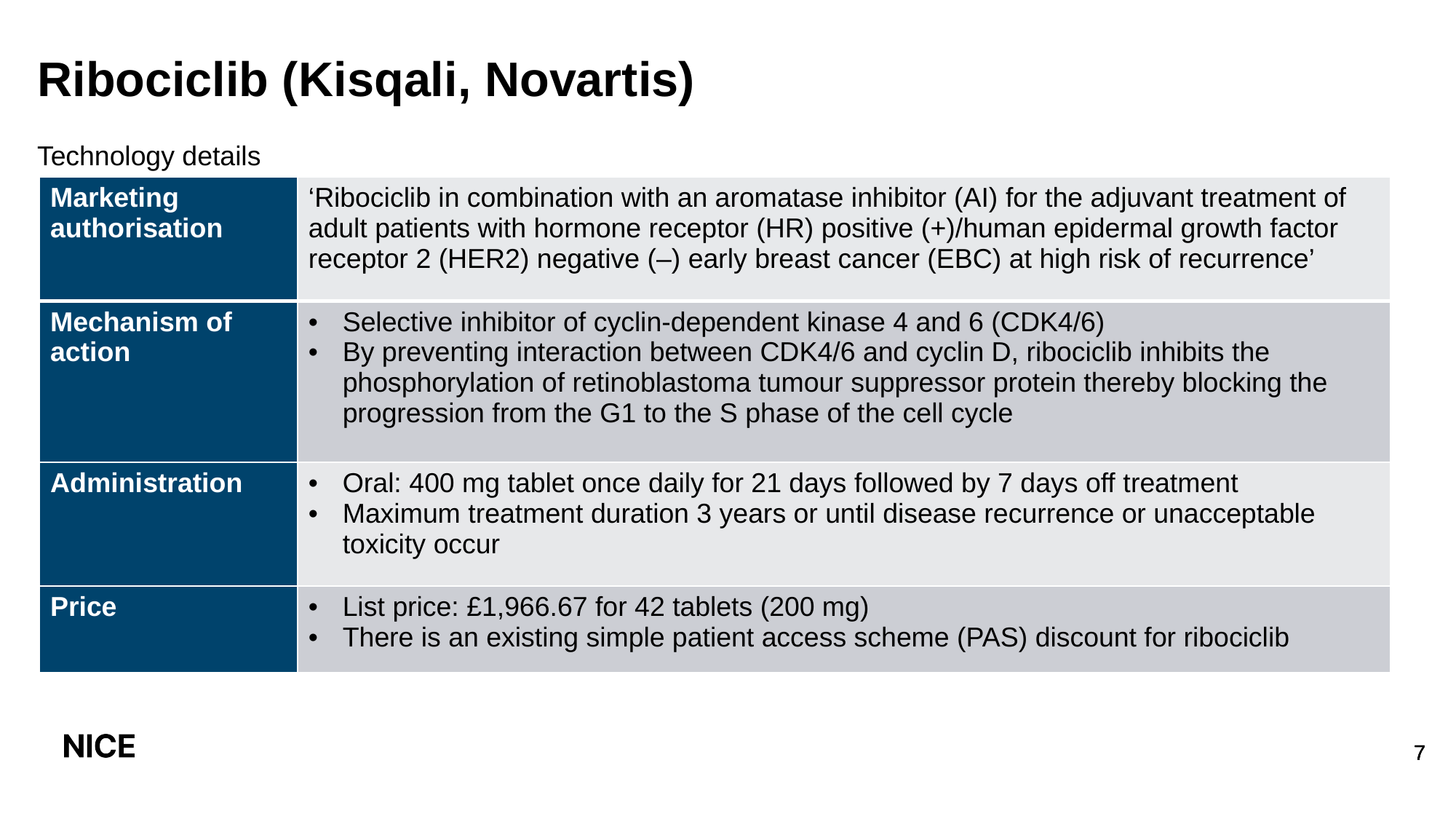

# Ribociclib (Kisqali, Novartis)
Technology details
| Marketing authorisation | ‘Ribociclib in combination with an aromatase inhibitor (AI) for the adjuvant treatment of adult patients with hormone receptor (HR) positive (+)/human epidermal growth factor receptor 2 (HER2) negative (–) early breast cancer (EBC) at high risk of recurrence’ |
| --- | --- |
| Mechanism of action | Selective inhibitor of cyclin-dependent kinase 4 and 6 (CDK4/6) By preventing interaction between CDK4/6 and cyclin D, ribociclib inhibits the phosphorylation of retinoblastoma tumour suppressor protein thereby blocking the progression from the G1 to the S phase of the cell cycle |
| Administration | Oral: 400 mg tablet once daily for 21 days followed by 7 days off treatment Maximum treatment duration 3 years or until disease recurrence or unacceptable toxicity occur |
| Price | List price: £1,966.67 for 42 tablets (200 mg) There is an existing simple patient access scheme (PAS) discount for ribociclib |